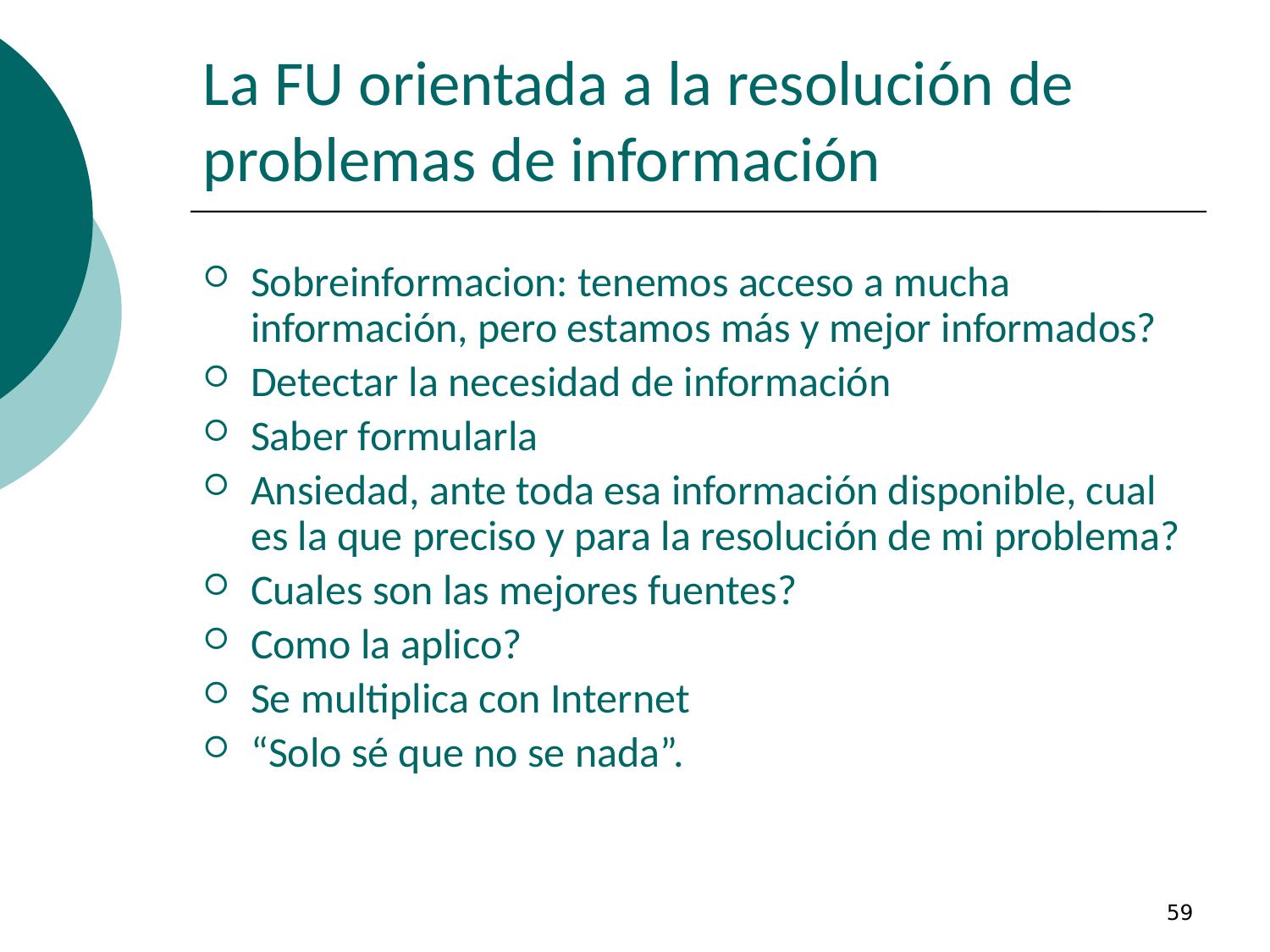

# La FU orientada a la resolución de problemas de información
Sobreinformacion: tenemos acceso a mucha información, pero estamos más y mejor informados?
Detectar la necesidad de información
Saber formularla
Ansiedad, ante toda esa información disponible, cual es la que preciso y para la resolución de mi problema?
Cuales son las mejores fuentes?
Como la aplico?
Se multiplica con Internet
“Solo sé que no se nada”.
59